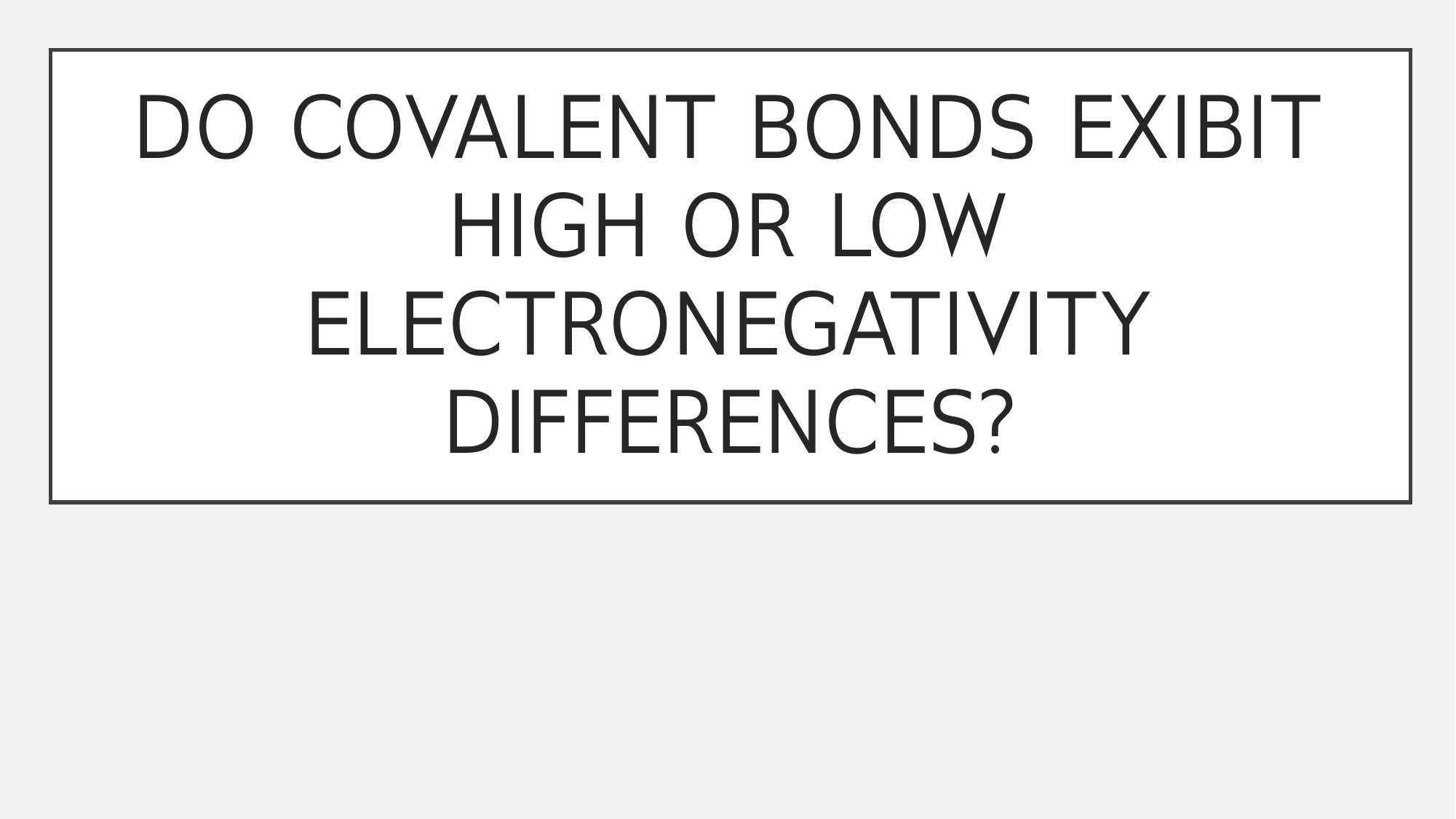

# DO COVALENT BONDS EXIBIT HIGH OR LOW ELECTRONEGATIVITY DIFFERENCES?